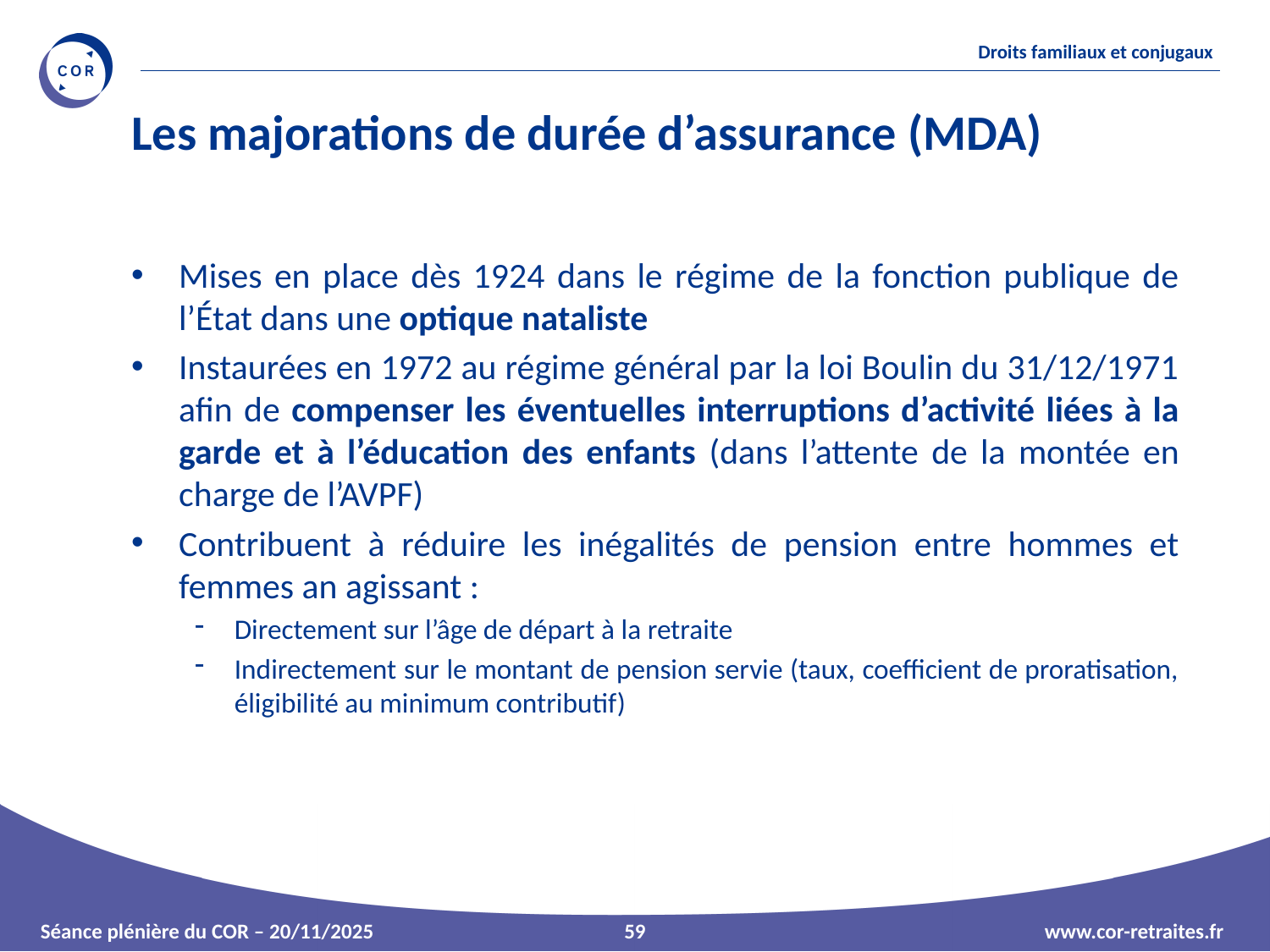

# Les majorations de durée d’assurance (MDA)
Mises en place dès 1924 dans le régime de la fonction publique de l’État dans une optique nataliste
Instaurées en 1972 au régime général par la loi Boulin du 31/12/1971 afin de compenser les éventuelles interruptions d’activité liées à la garde et à l’éducation des enfants (dans l’attente de la montée en charge de l’AVPF)
Contribuent à réduire les inégalités de pension entre hommes et femmes an agissant :
Directement sur l’âge de départ à la retraite
Indirectement sur le montant de pension servie (taux, coefficient de proratisation, éligibilité au minimum contributif)
59